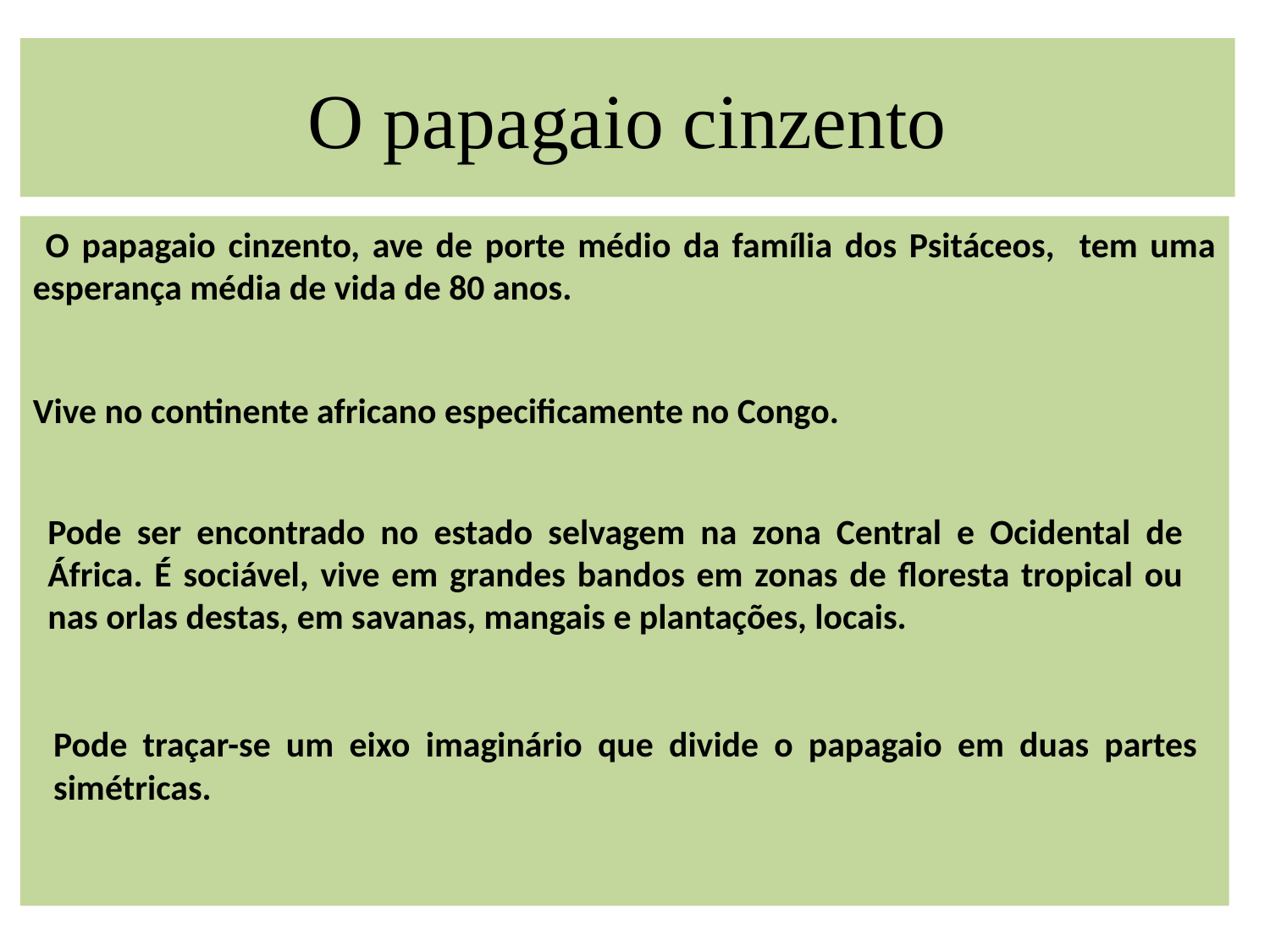

# O papagaio cinzento
 O papagaio cinzento, ave de porte médio da família dos Psitáceos,  tem uma esperança média de vida de 80 anos.

Vive no continente africano especificamente no Congo.

Pode ser encontrado no estado selvagem na zona Central e Ocidental de África. É sociável, vive em grandes bandos em zonas de floresta tropical ou nas orlas destas, em savanas, mangais e plantações, locais.
Pode traçar-se um eixo imaginário que divide o papagaio em duas partes simétricas.